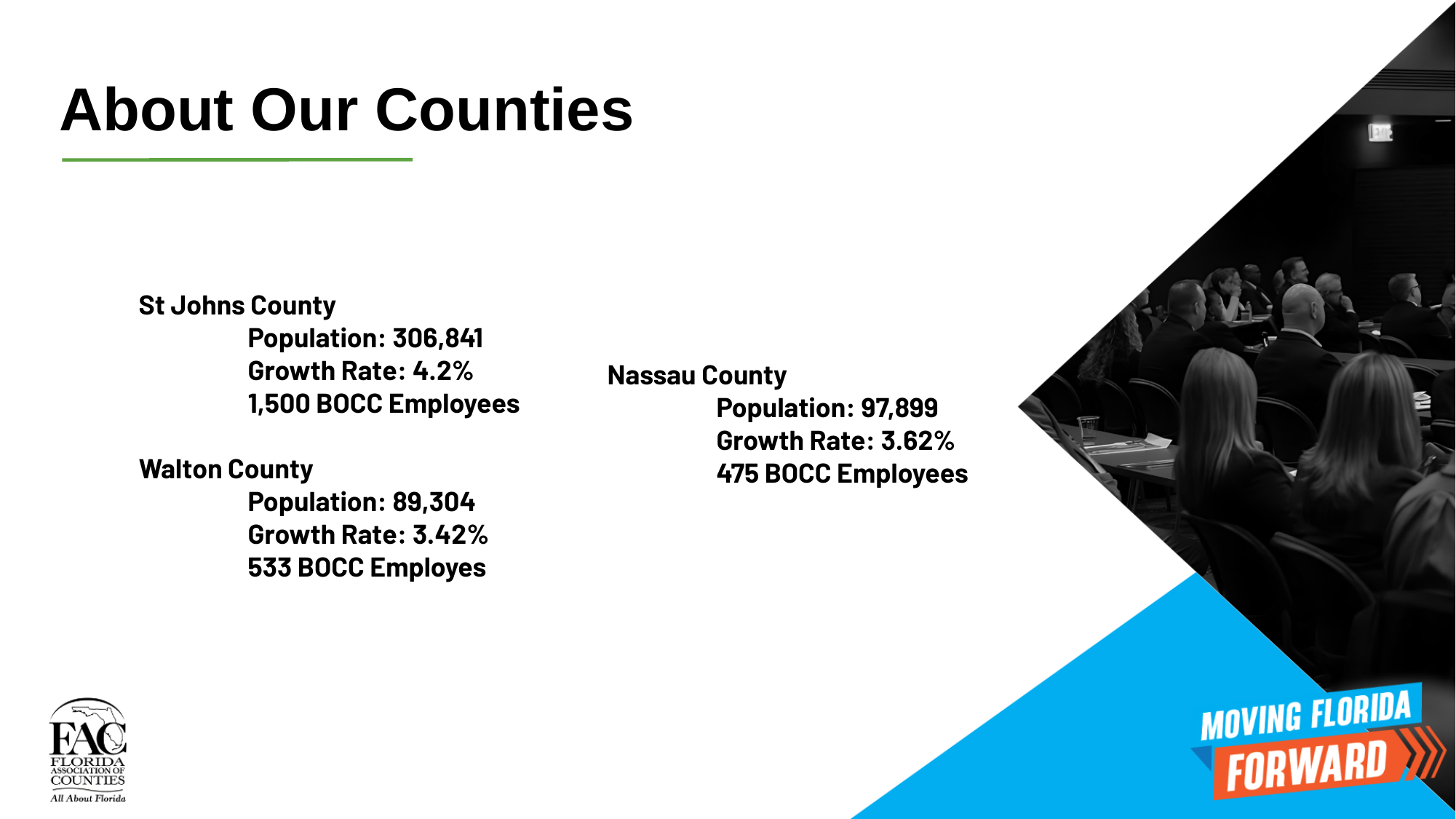

About Our Counties

St Johns County
	Population: 306,841
	Growth Rate: 4.2%
	1,500 BOCC Employees

Walton County
	Population: 89,304
	Growth Rate: 3.42%
	533 BOCC Employes

Nassau County
	Population: 97,899
	Growth Rate: 3.62%
	475 BOCC Employees